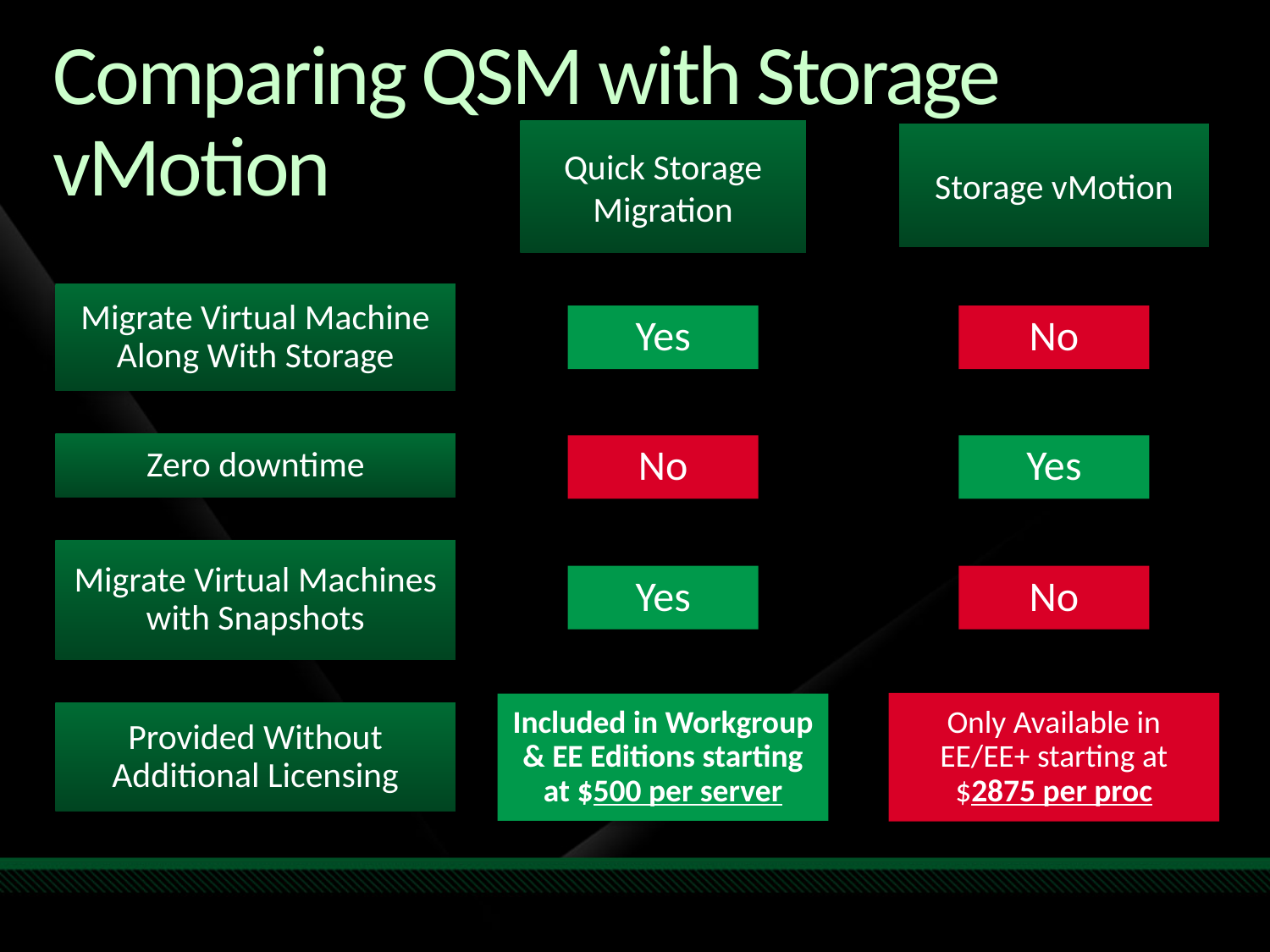

# Comparing QSM with Storage vMotion
Quick Storage Migration
Storage vMotion
Migrate Virtual Machine Along With Storage
Yes
No
Zero downtime
No
Yes
Migrate Virtual Machines with Snapshots
Yes
No
Only Available in EE/EE+ starting at $2875 per proc
Included in Workgroup & EE Editions starting at $500 per server
Provided Without Additional Licensing